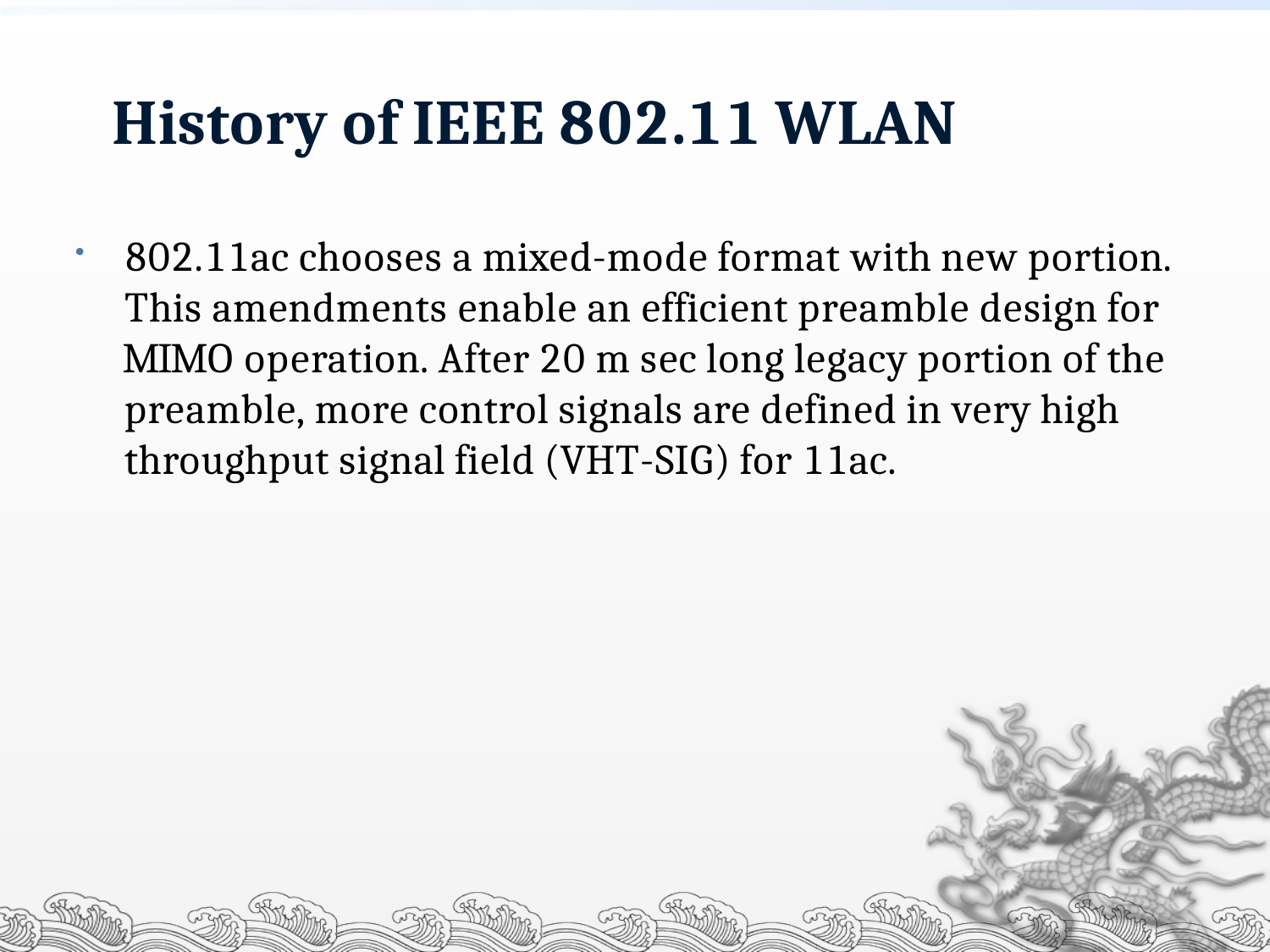

# History of IEEE 802.11 WLAN
802.11ac chooses a mixed-mode format with new portion. This amendments enable an efficient preamble design for MIMO operation. After 20 m sec long legacy portion of the preamble, more control signals are defined in very high throughput signal field (VHT-SIG) for 11ac.